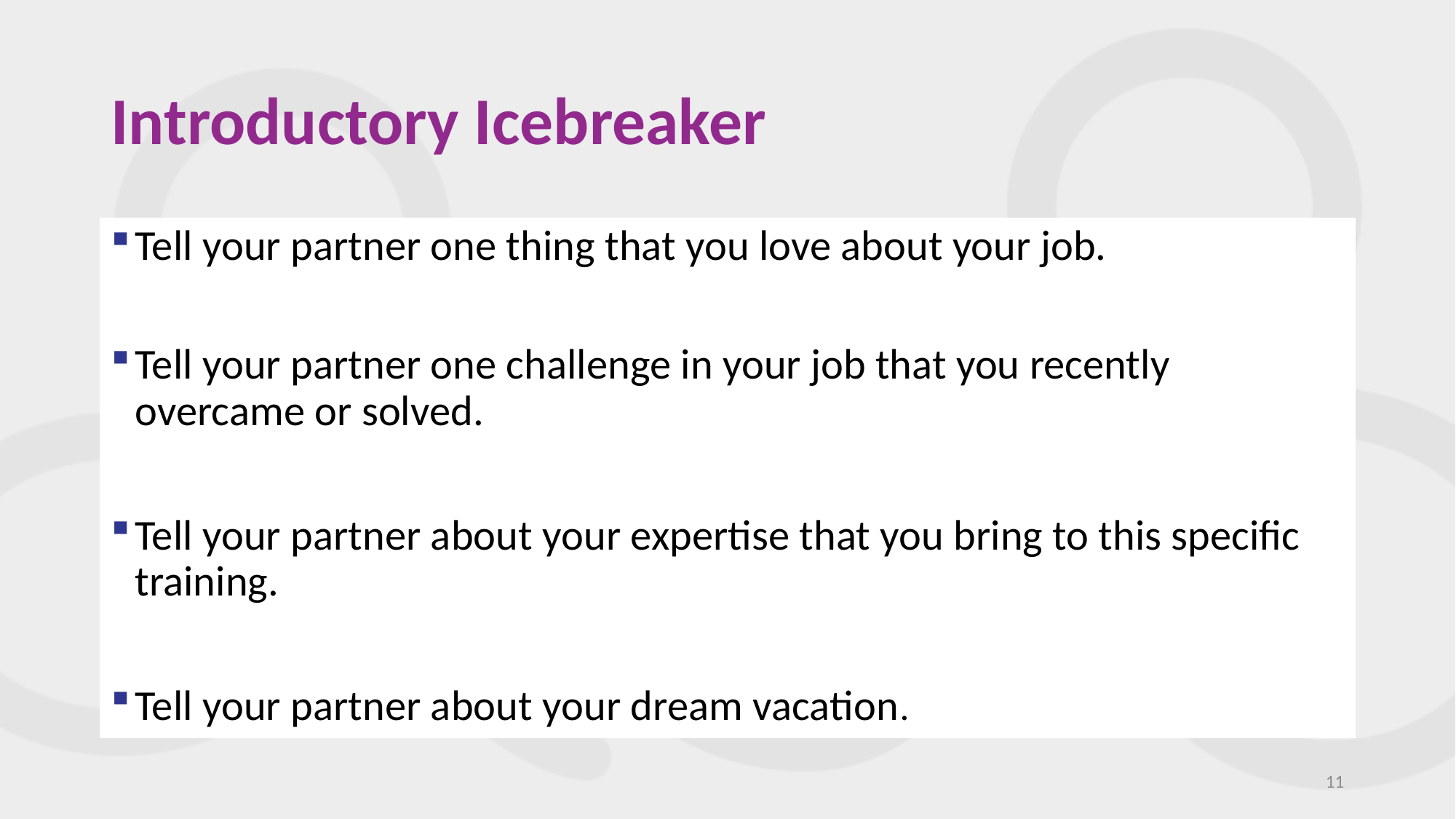

# Introductory Icebreaker
Tell your partner one thing that you love about your job.

Tell your partner one challenge in your job that you recently overcame or solved.

Tell your partner about your expertise that you bring to this specific training.

Tell your partner about your dream vacation.

11